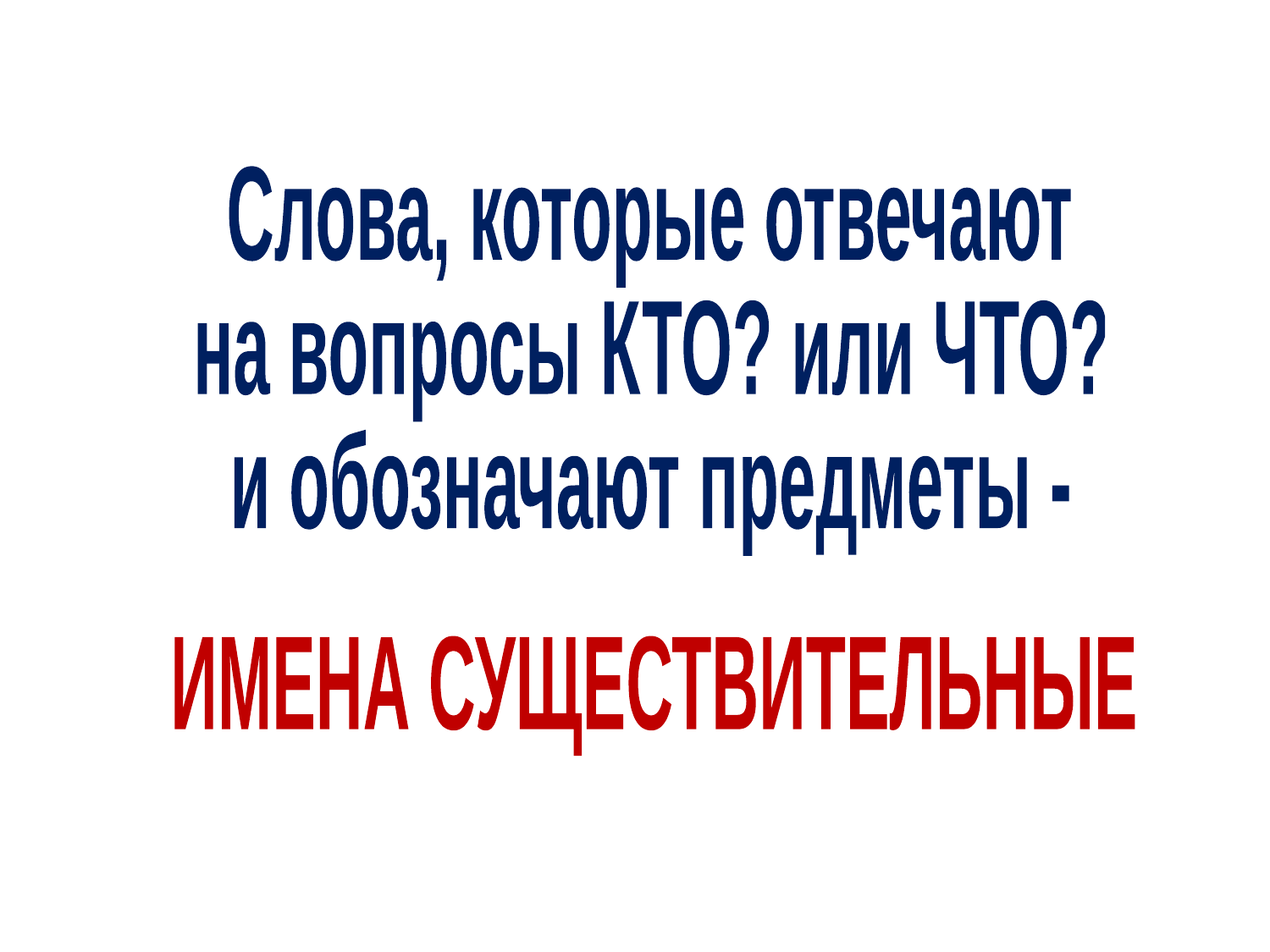

Слова, которые отвечают
на вопросы КТО? или ЧТО?
и обозначают предметы -
ИМЕНА СУЩЕСТВИТЕЛЬНЫЕ